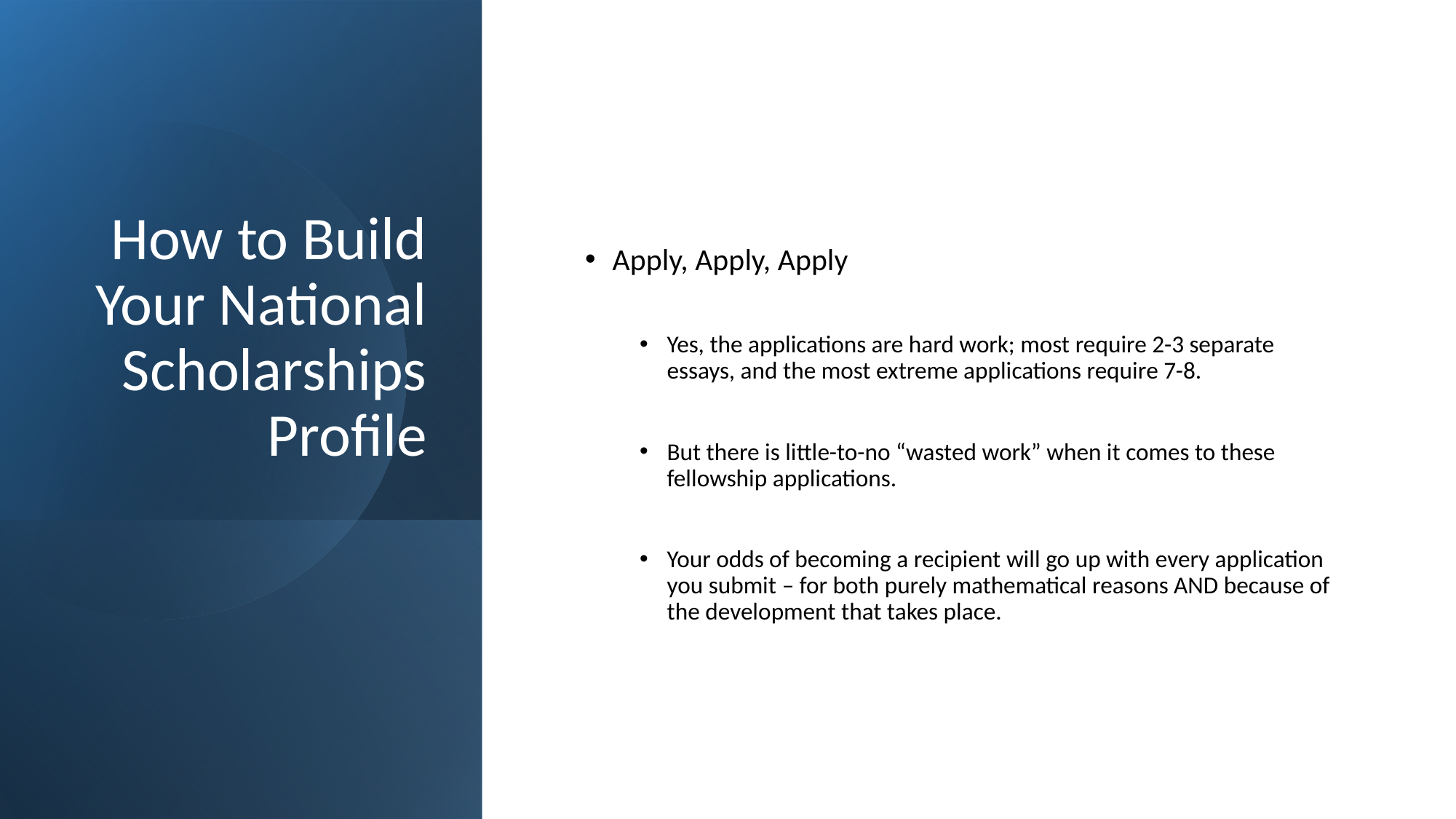

# How to Build Your National Scholarships Profile

Apply, Apply, Apply

Yes, the applications are hard work; most require 2-3 separate essays, and the most extreme applications require 7-8.

But there is little-to-no “wasted work” when it comes to these fellowship applications.

Your odds of becoming a recipient will go up with every application you submit – for both purely mathematical reasons AND because of the development that takes place.